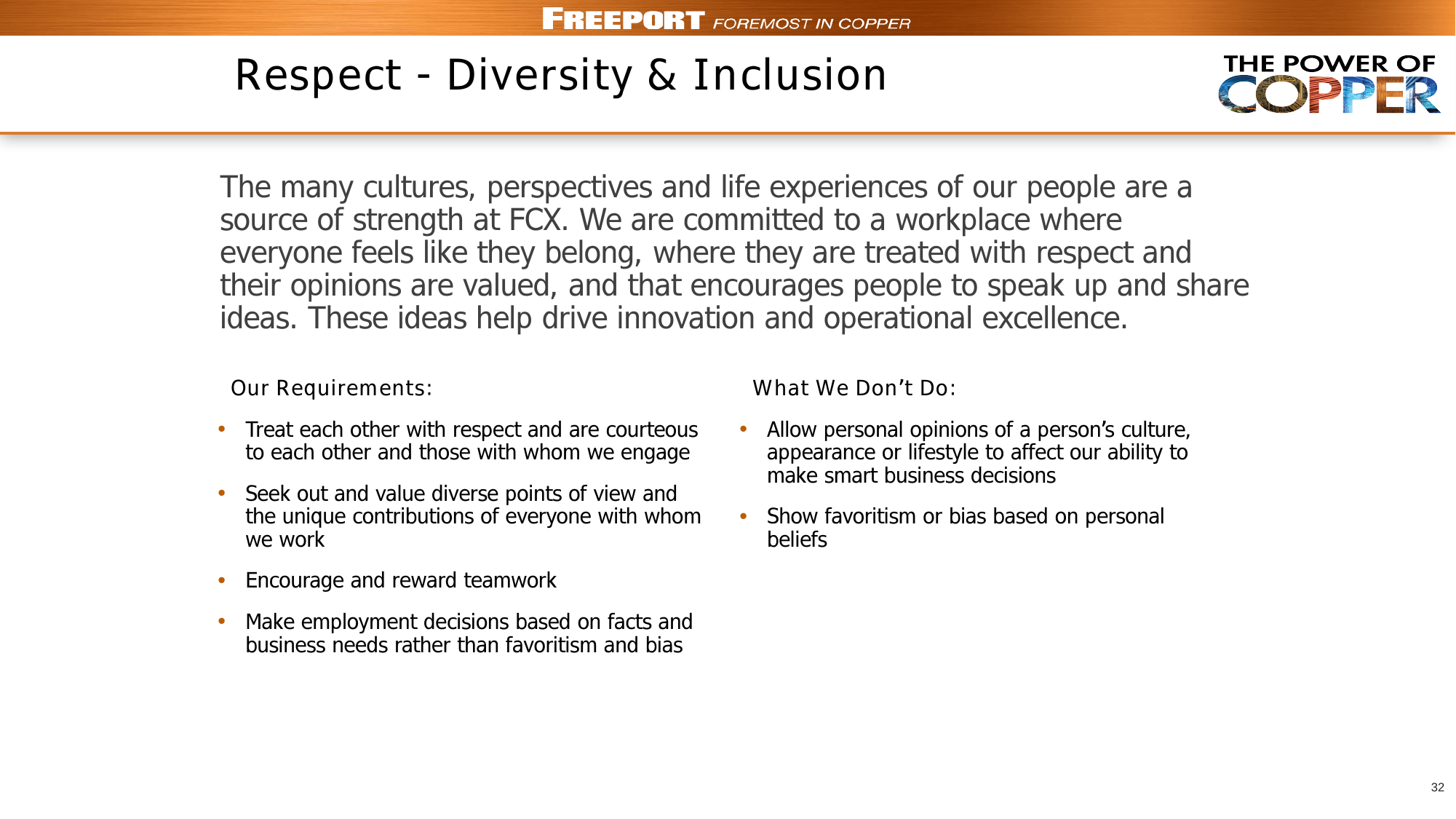

# Respect - Diversity & Inclusion
The many cultures, perspectives and life experiences of our people are a source of strength at FCX. We are committed to a workplace where everyone feels like they belong, where they are treated with respect and their opinions are valued, and that encourages people to speak up and share ideas. These ideas help drive innovation and operational excellence.
Our Requirements:
Treat each other with respect and are courteous to each other and those with whom we engage
Seek out and value diverse points of view and the unique contributions of everyone with whom we work
Encourage and reward teamwork
Make employment decisions based on facts and business needs rather than favoritism and bias
What We Don’t Do:
Allow personal opinions of a person’s culture, appearance or lifestyle to affect our ability to make smart business decisions
Show favoritism or bias based on personal beliefs
32